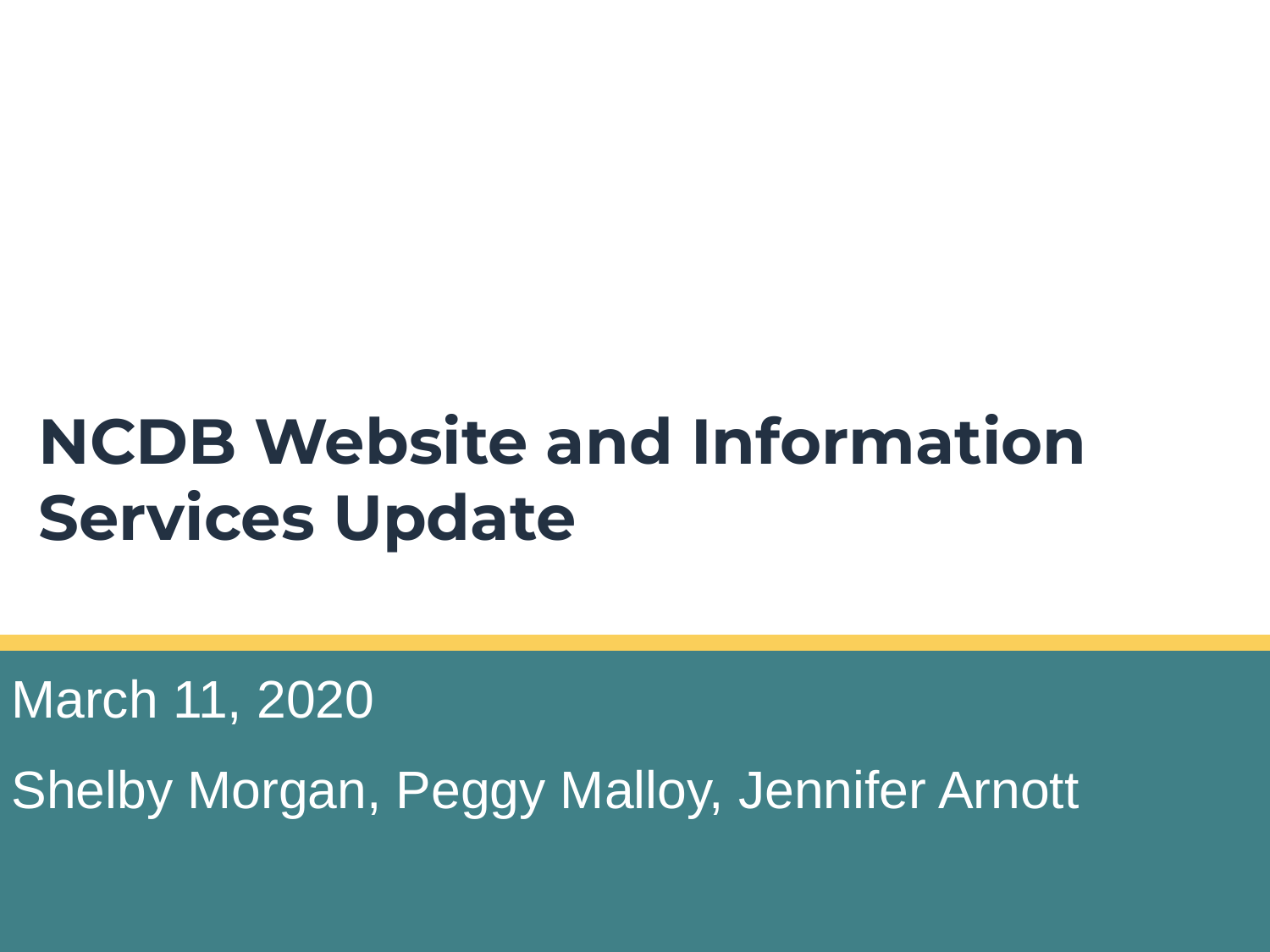

# NCDB Website and Information Services Update
March 11, 2020
Shelby Morgan, Peggy Malloy, Jennifer Arnott